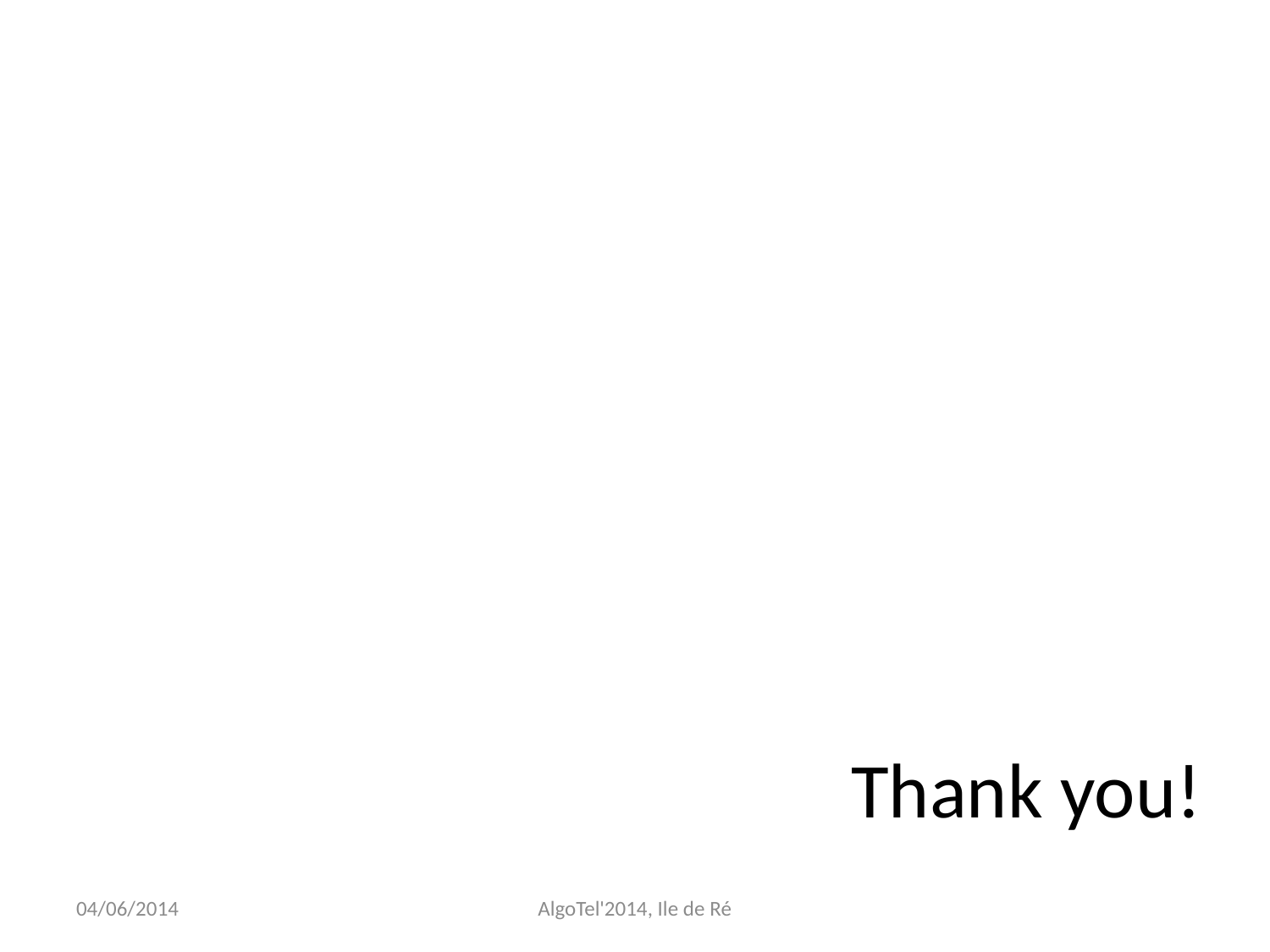

# Thank you!
04/06/2014
AlgoTel'2014, Ile de Ré